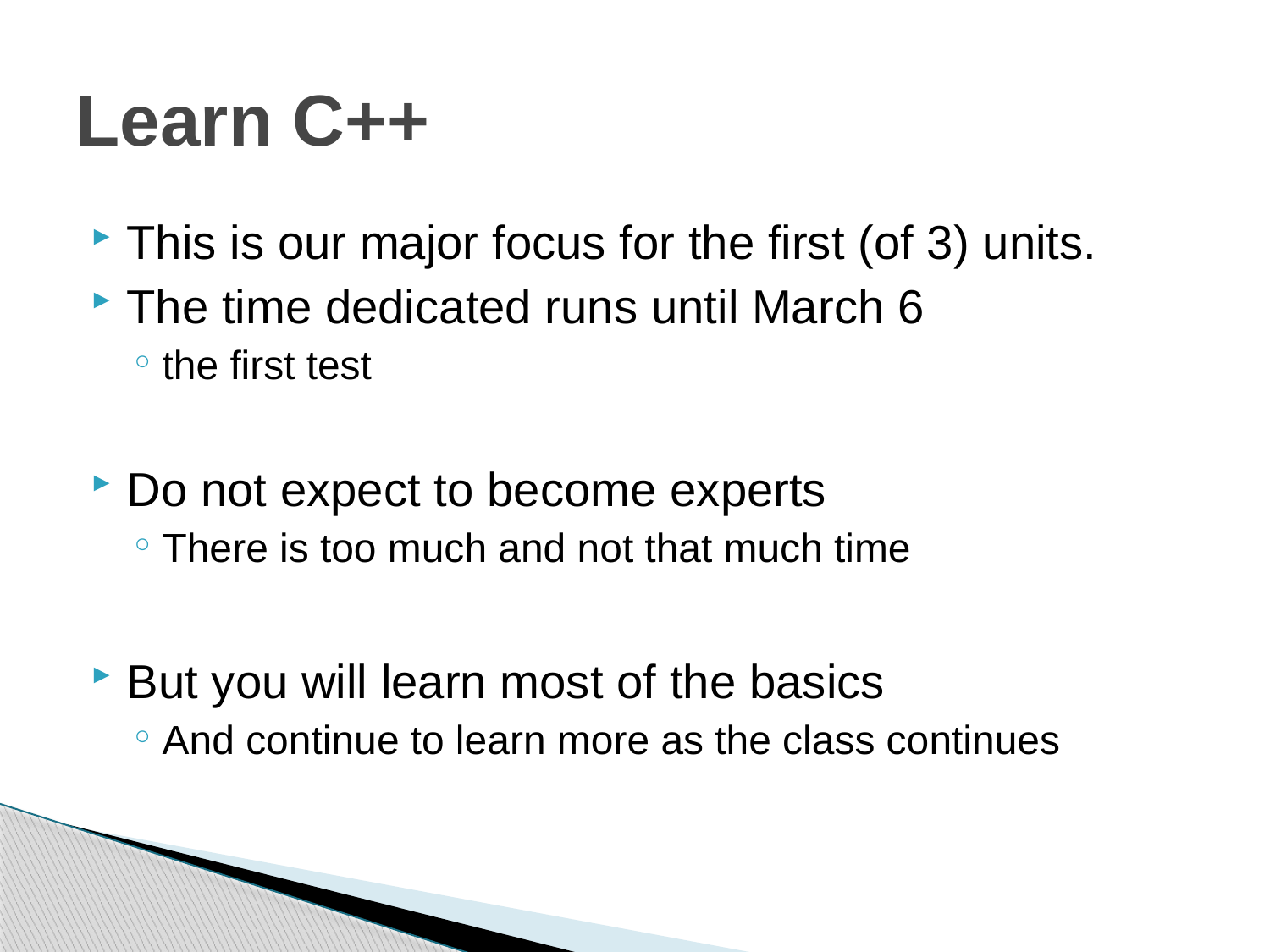

# Learn C++
This is our major focus for the first (of 3) units.
The time dedicated runs until March 6
the first test

Do not expect to become experts
There is too much and not that much time

But you will learn most of the basics
And continue to learn more as the class continues